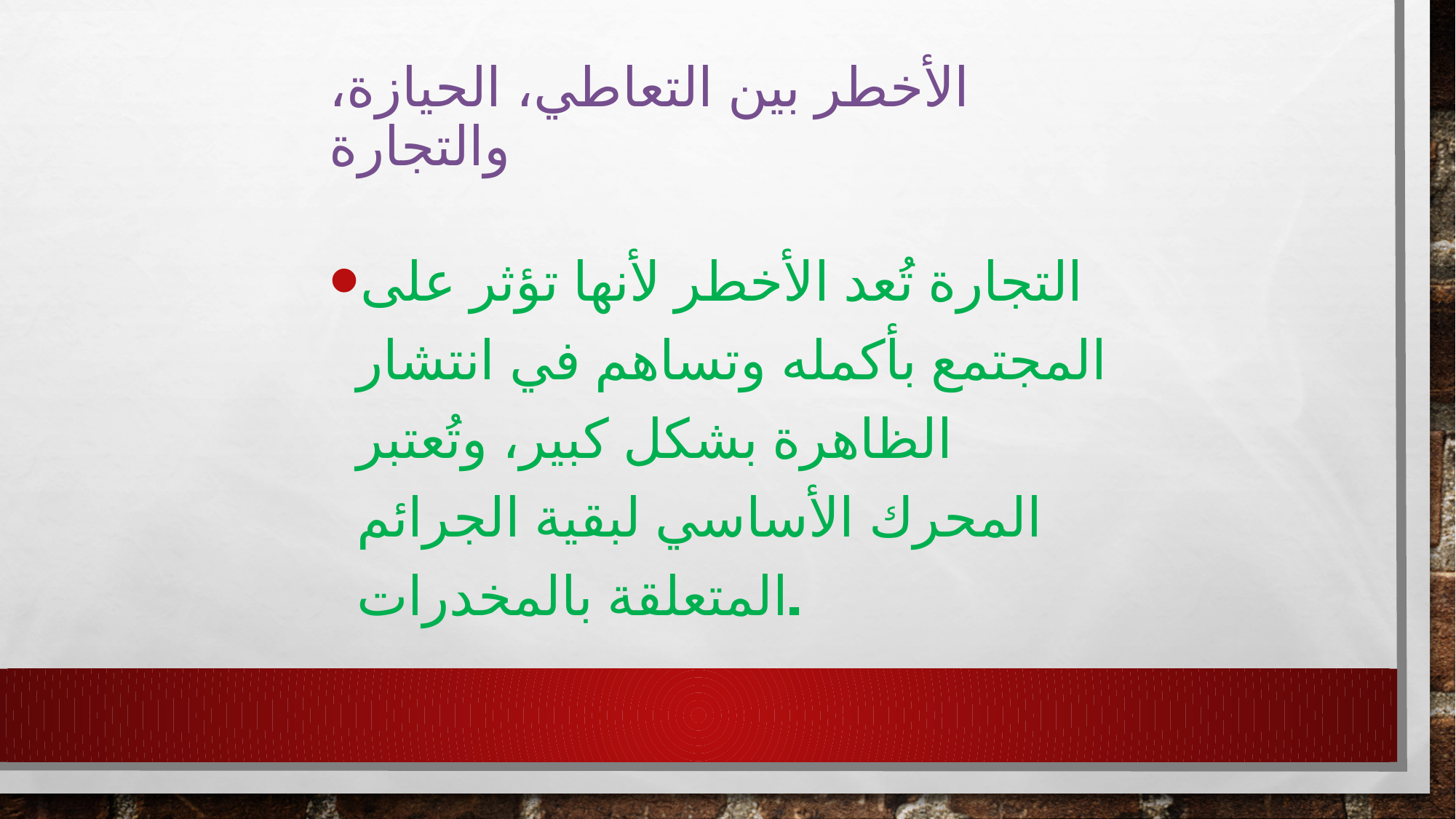

# الأخطر بين التعاطي، الحيازة، والتجارة
التجارة تُعد الأخطر لأنها تؤثر على المجتمع بأكمله وتساهم في انتشار الظاهرة بشكل كبير، وتُعتبر المحرك الأساسي لبقية الجرائم المتعلقة بالمخدرات.